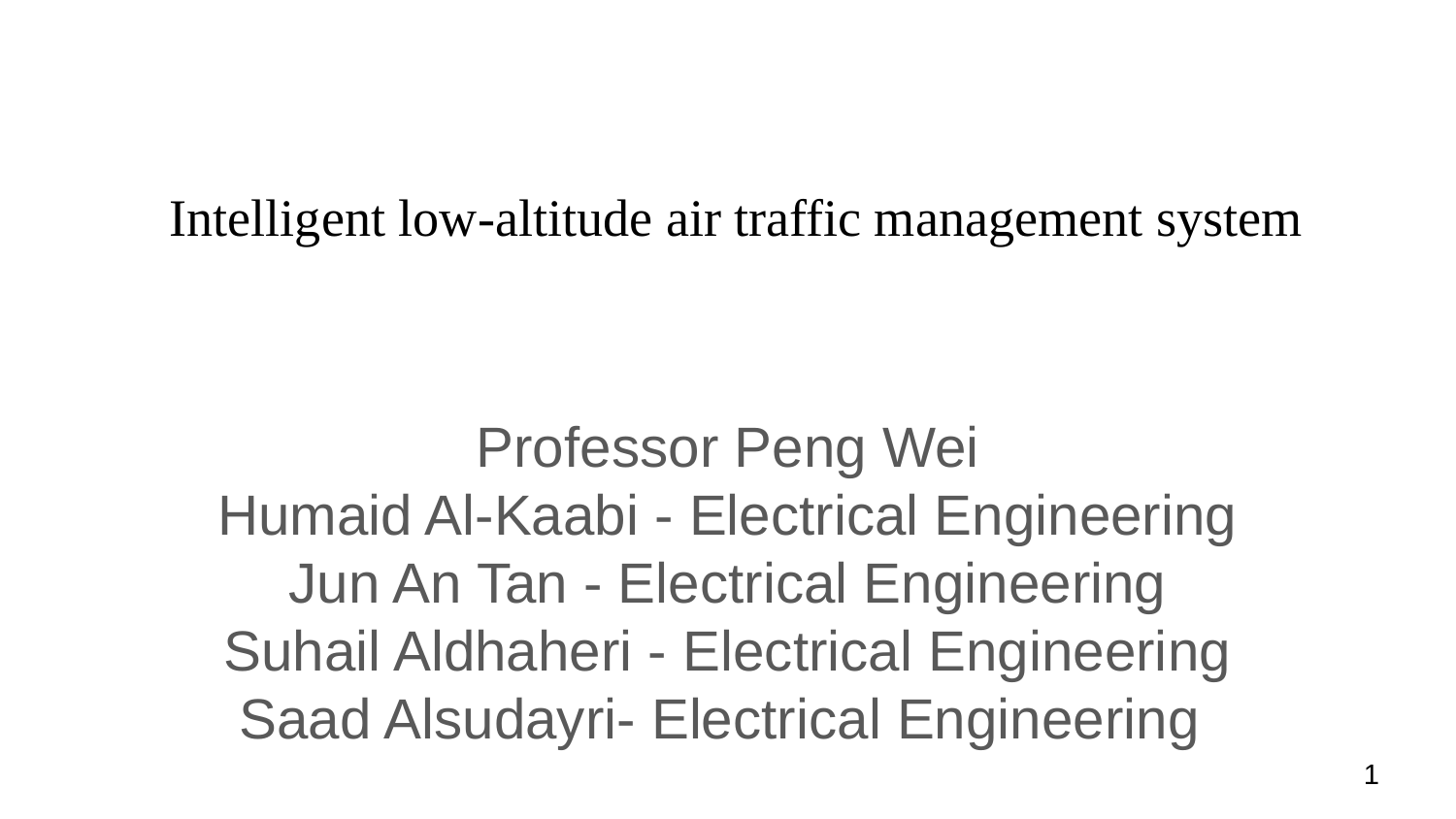

# Intelligent low-altitude air traffic management system

Professor Peng Wei
Humaid Al-Kaabi - Electrical Engineering
Jun An Tan - Electrical Engineering
Suhail Aldhaheri - Electrical Engineering
Saad Alsudayri- Electrical Engineering
1